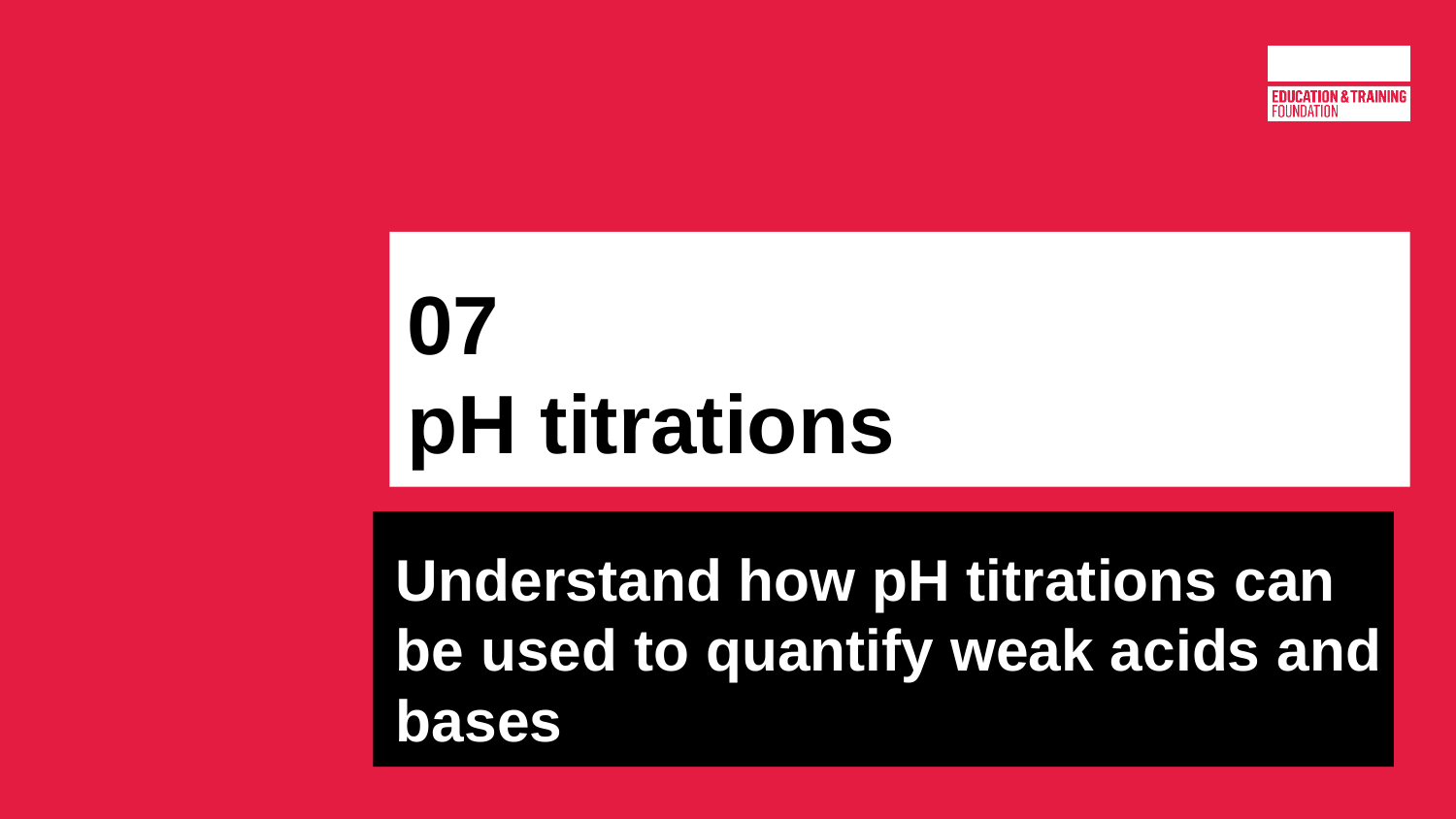

# 07
pH titrations
Understand how pH titrations can be used to quantify weak acids and bases